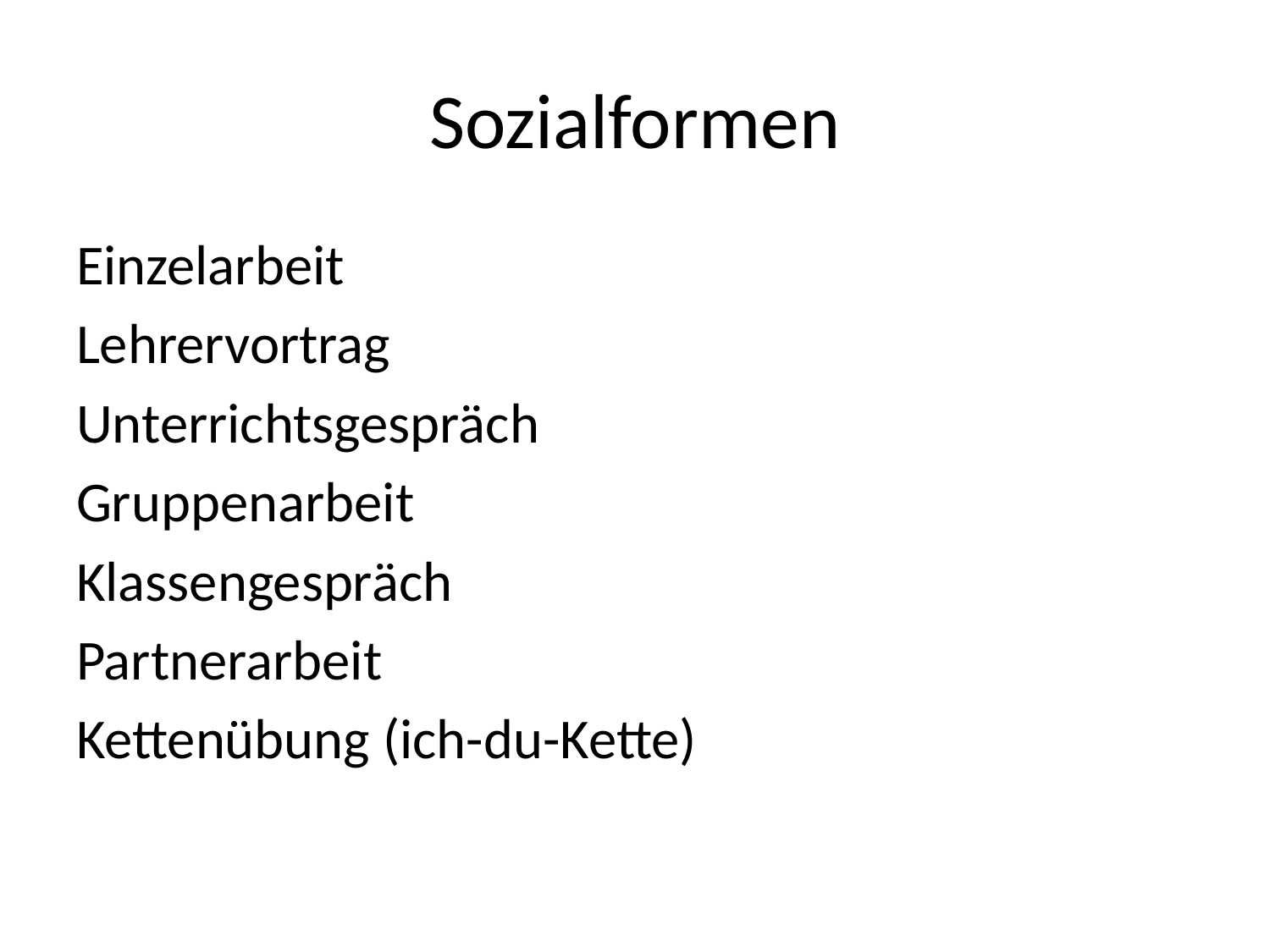

# Sozialformen
Einzelarbeit
Lehrervortrag
Unterrichtsgespräch
Gruppenarbeit
Klassengespräch
Partnerarbeit
Kettenübung (ich-du-Kette)